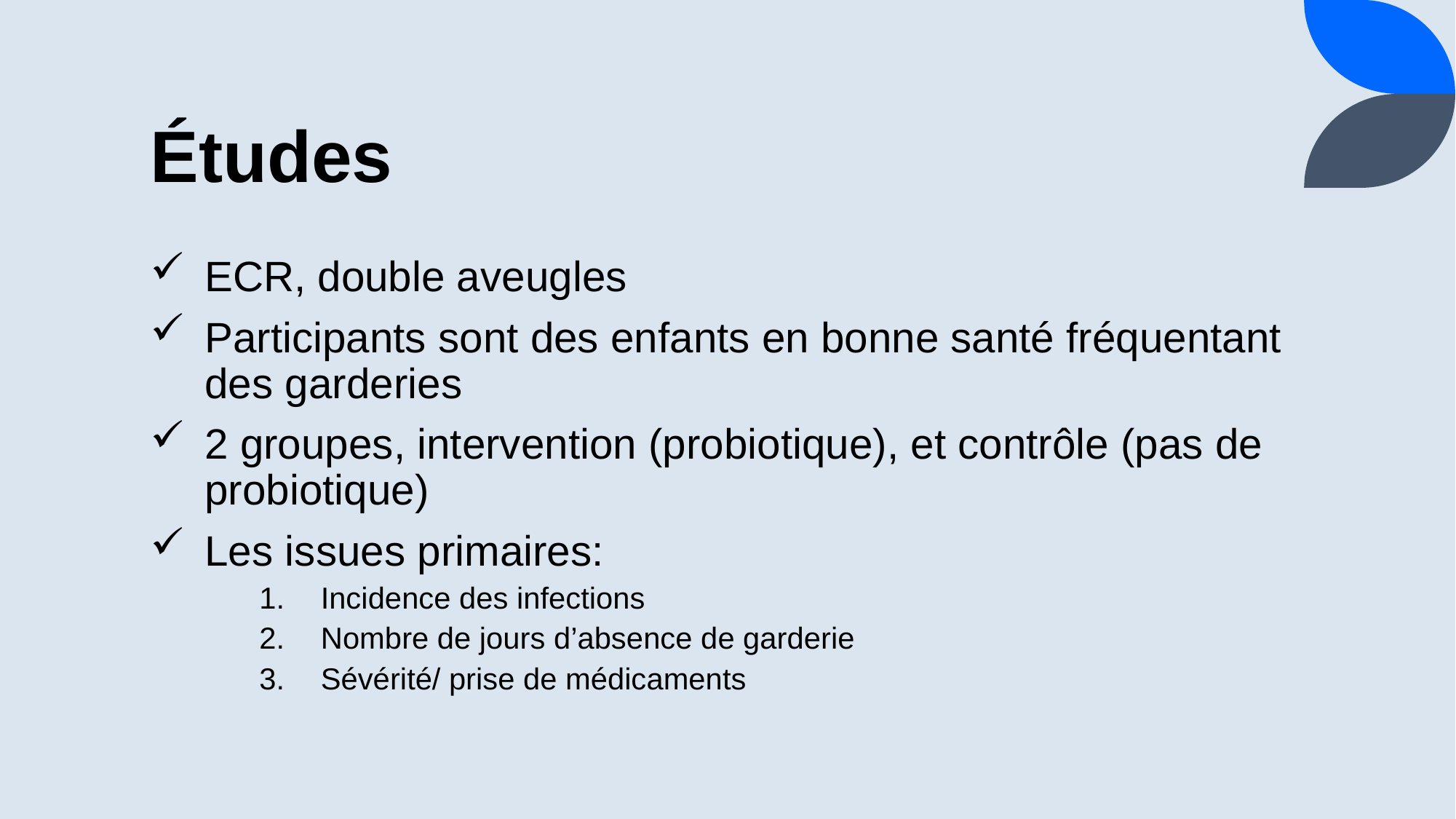

# Études
ECR, double aveugles
Participants sont des enfants en bonne santé fréquentant des garderies
2 groupes, intervention (probiotique), et contrôle (pas de probiotique)
Les issues primaires:
Incidence des infections
Nombre de jours d’absence de garderie
Sévérité/ prise de médicaments